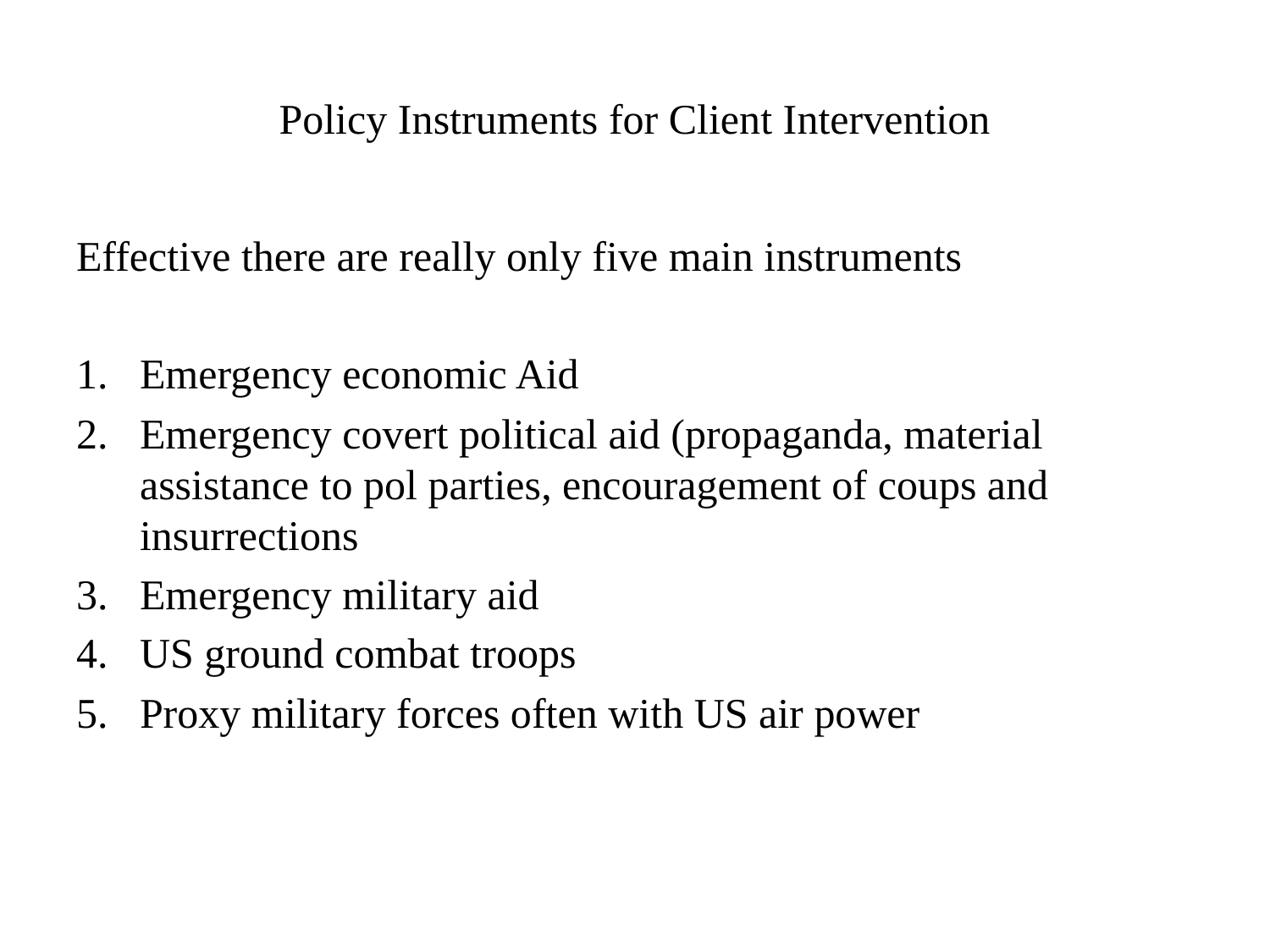

# Policy Instruments for Client Intervention
Effective there are really only five main instruments

Emergency economic Aid
Emergency covert political aid (propaganda, material assistance to pol parties, encouragement of coups and insurrections
Emergency military aid
US ground combat troops
Proxy military forces often with US air power